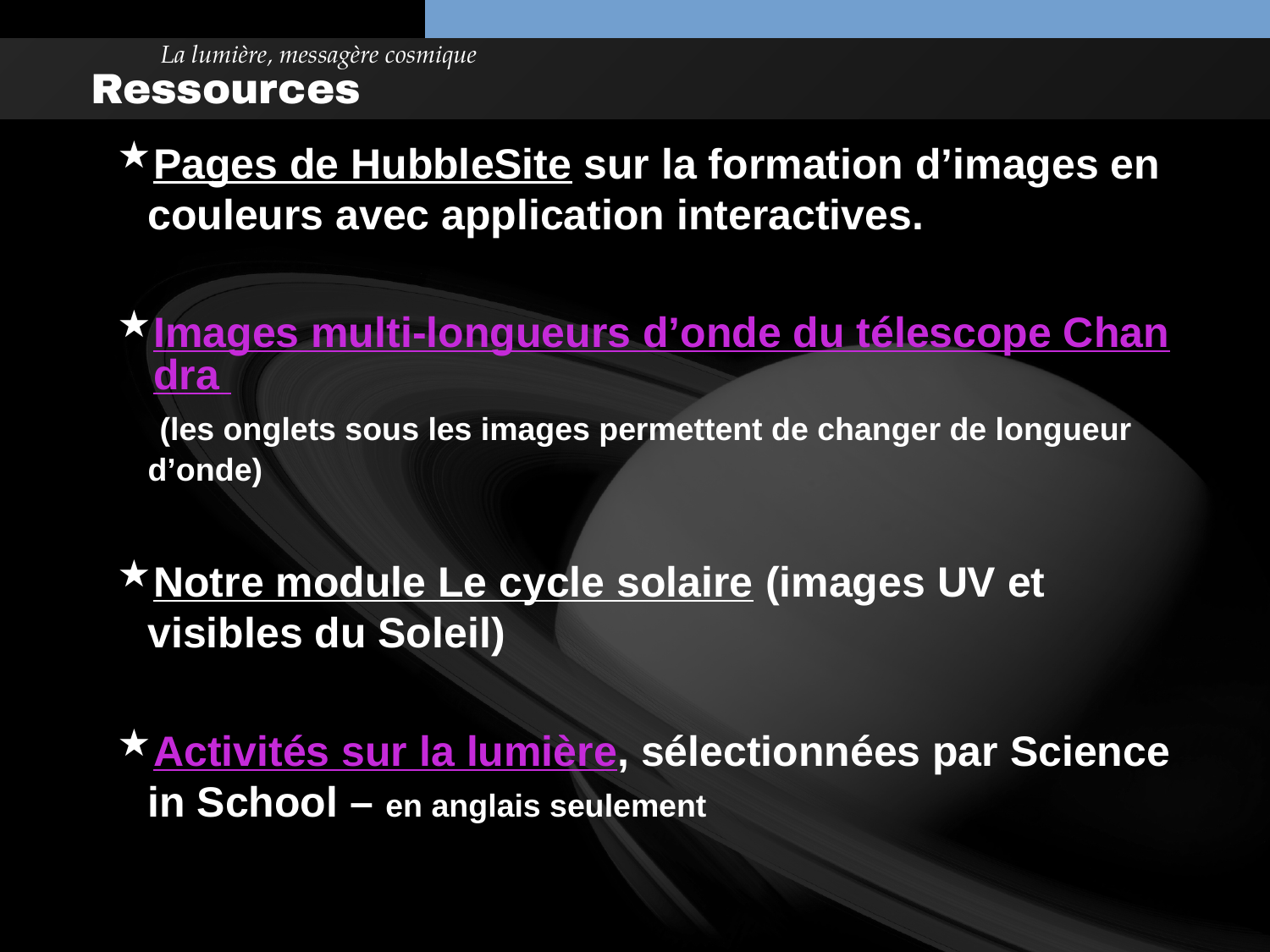

La lumière, messagère cosmique
# Ressources
Pages de HubbleSite sur la formation d’images en couleurs avec application interactives.

Images multi-longueurs d’onde du télescope Chandra  (les onglets sous les images permettent de changer de longueur d’onde)

Notre module Le cycle solaire (images UV et visibles du Soleil)

Activités sur la lumière, sélectionnées par Science in School – en anglais seulement